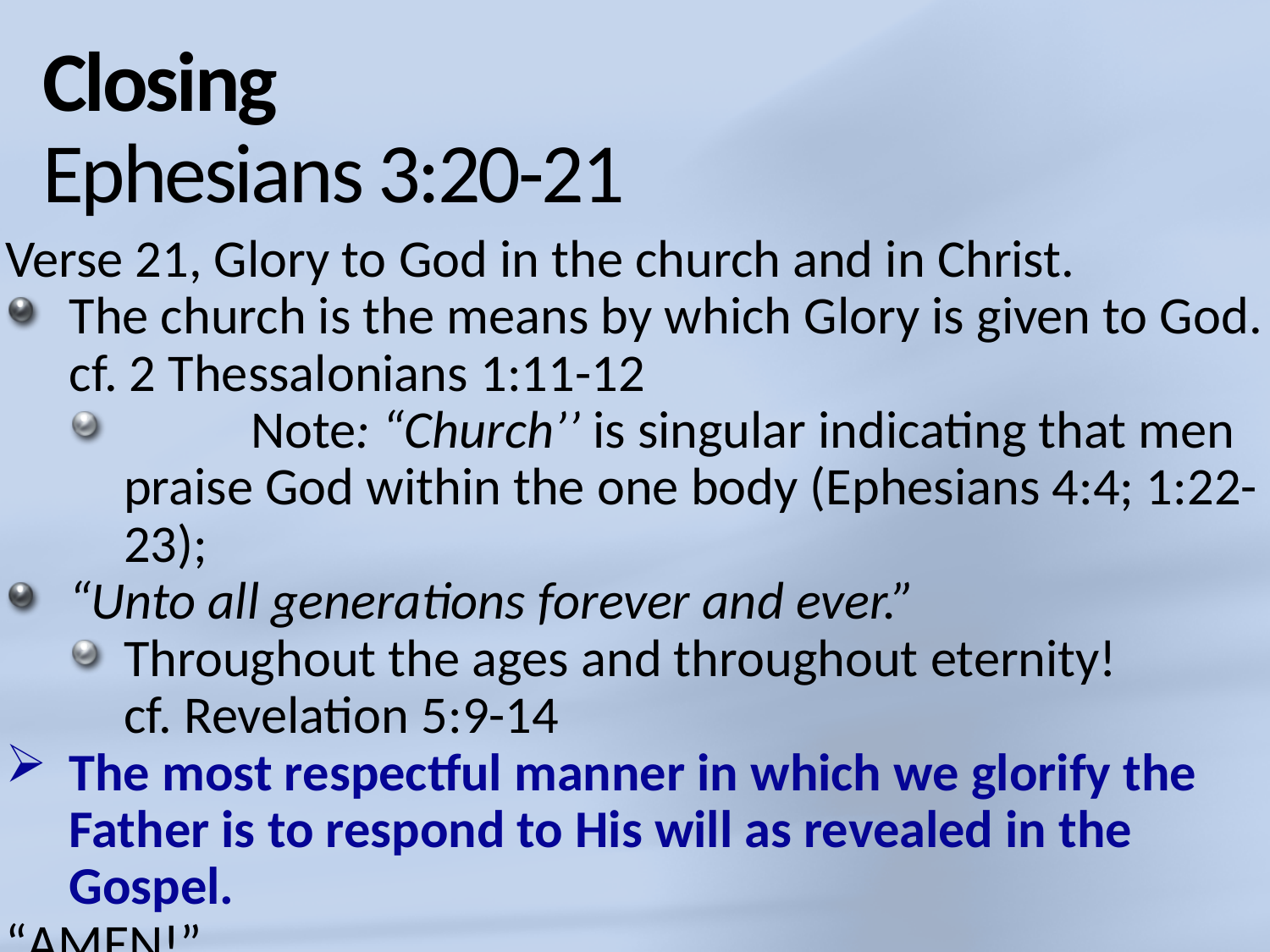

# Closing Ephesians 3:20-21
Verse 21, Glory to God in the church and in Christ.
The church is the means by which Glory is given to God. cf. 2 Thessalonians 1:11-12
	Note: “Church’’ is singular indicating that men praise God within the one body (Ephesians 4:4; 1:22-23);
“Unto all generations forever and ever.”
Throughout the ages and throughout eternity!
cf. Revelation 5:9-14
The most respectful manner in which we glorify the Father is to respond to His will as revealed in the Gospel.
“AMEN!”